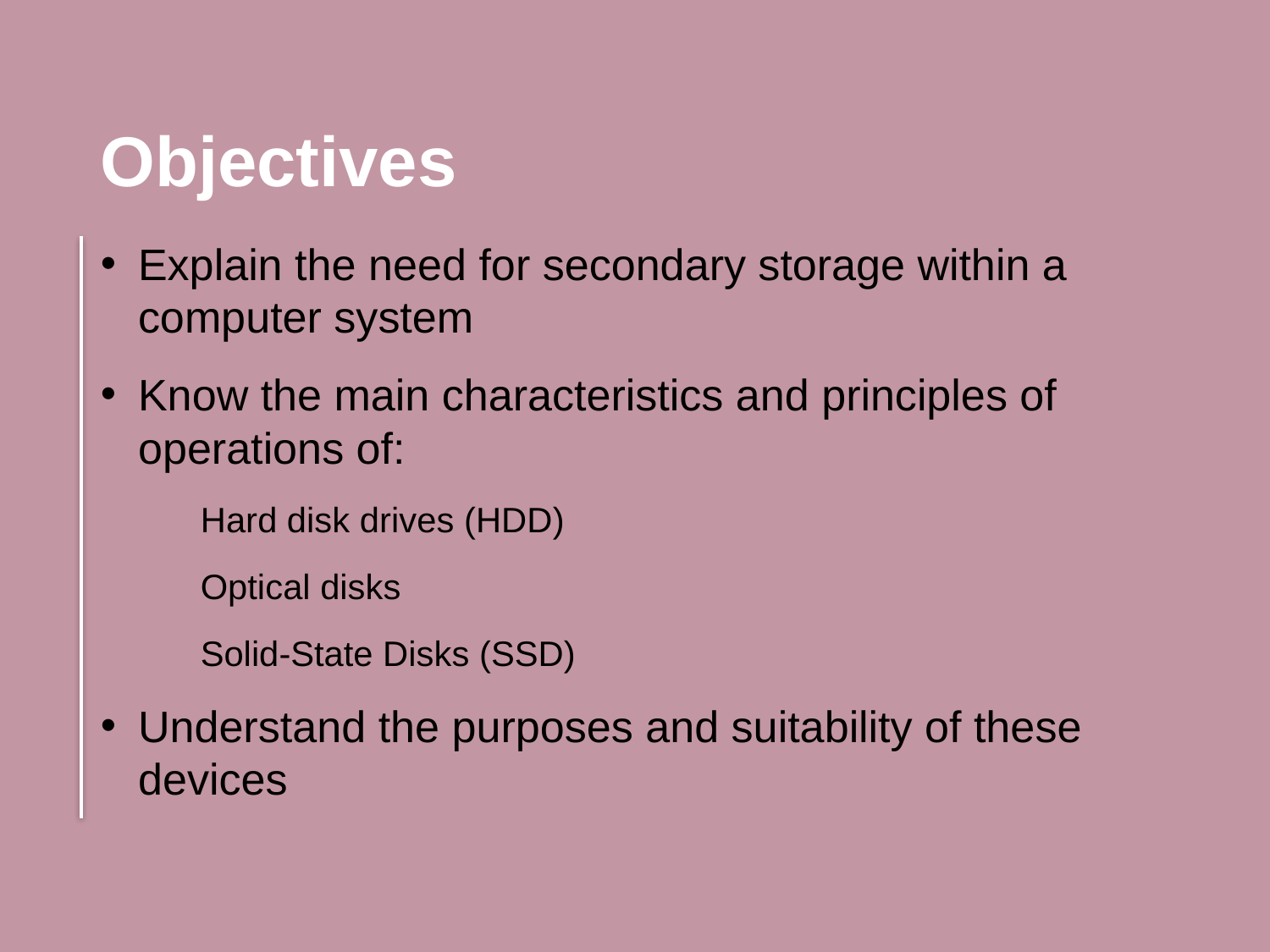

Objectives
Explain the need for secondary storage within a computer system
Know the main characteristics and principles of operations of:
Hard disk drives (HDD)
Optical disks
Solid-State Disks (SSD)
Understand the purposes and suitability of these devices